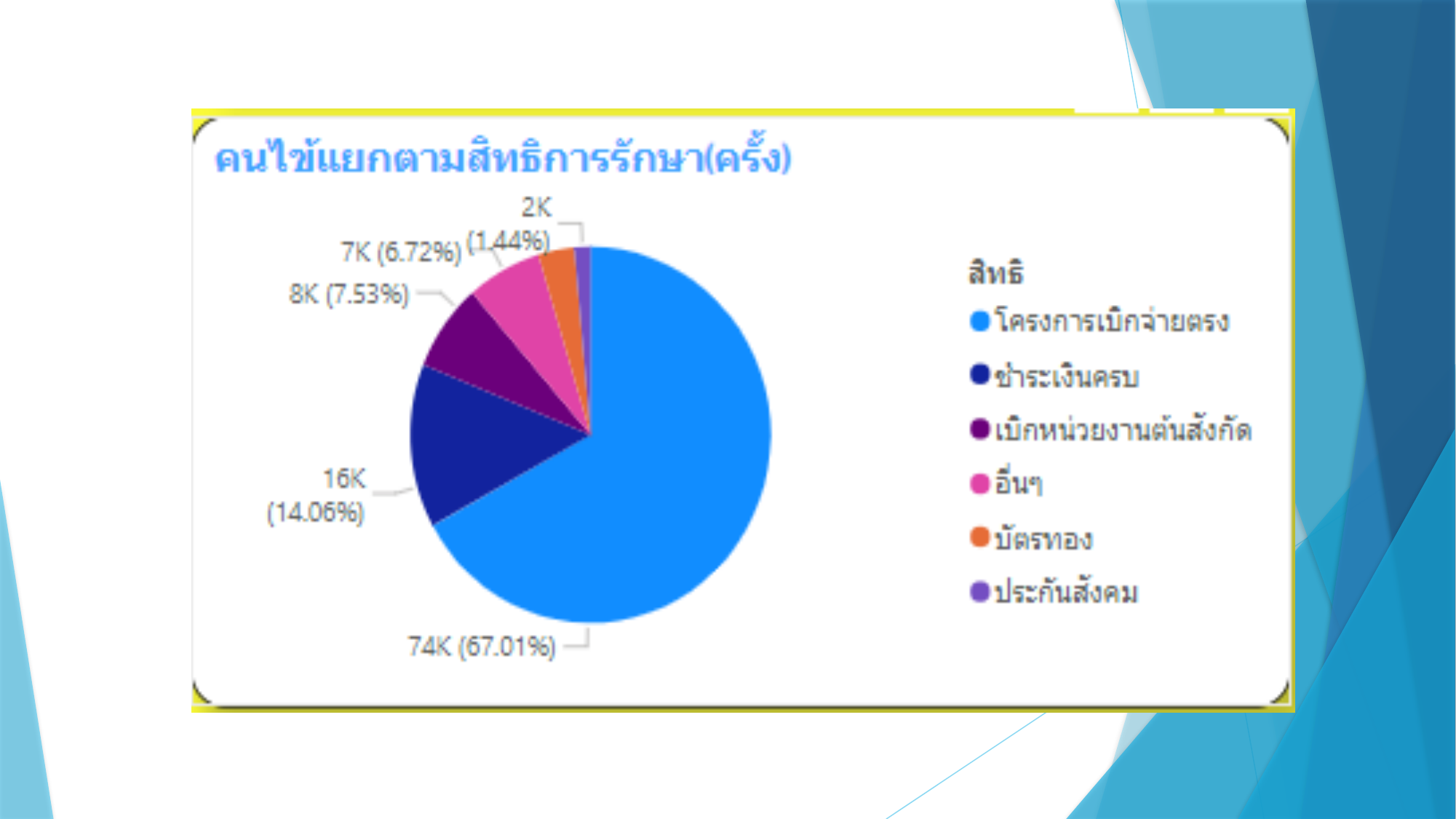

### Chart: ร้อยละผู้รับบริการแยกตามช่วงอายุ (ครั้ง)

| Category |
|---|